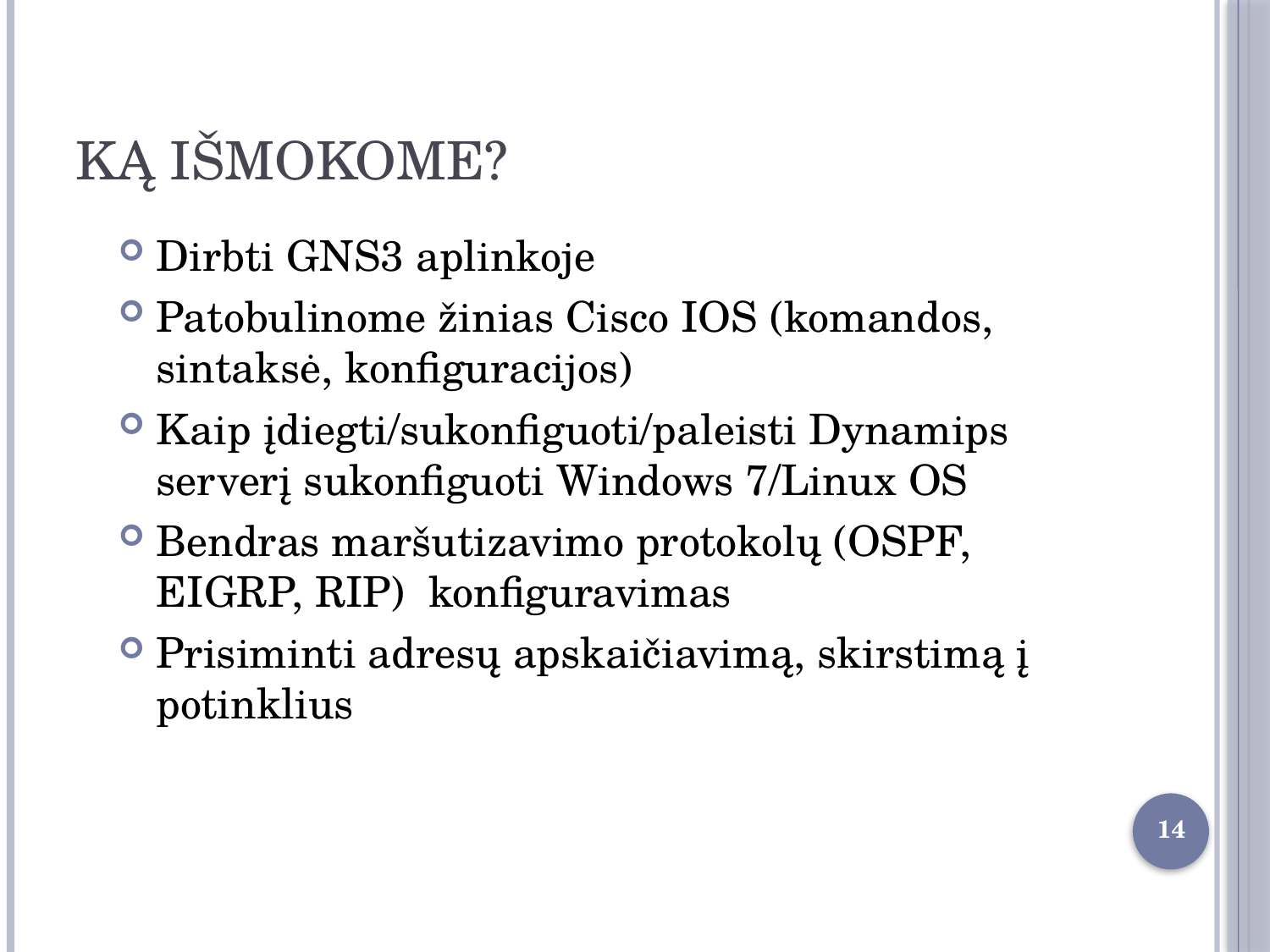

# Ką išmokome?
Dirbti GNS3 aplinkoje
Patobulinome žinias Cisco IOS (komandos, sintaksė, konfiguracijos)
Kaip įdiegti/sukonfiguoti/paleisti Dynamips serverį sukonfiguoti Windows 7/Linux OS
Bendras maršutizavimo protokolų (OSPF, EIGRP, RIP)  konfiguravimas
Prisiminti adresų apskaičiavimą, skirstimą į potinklius
14